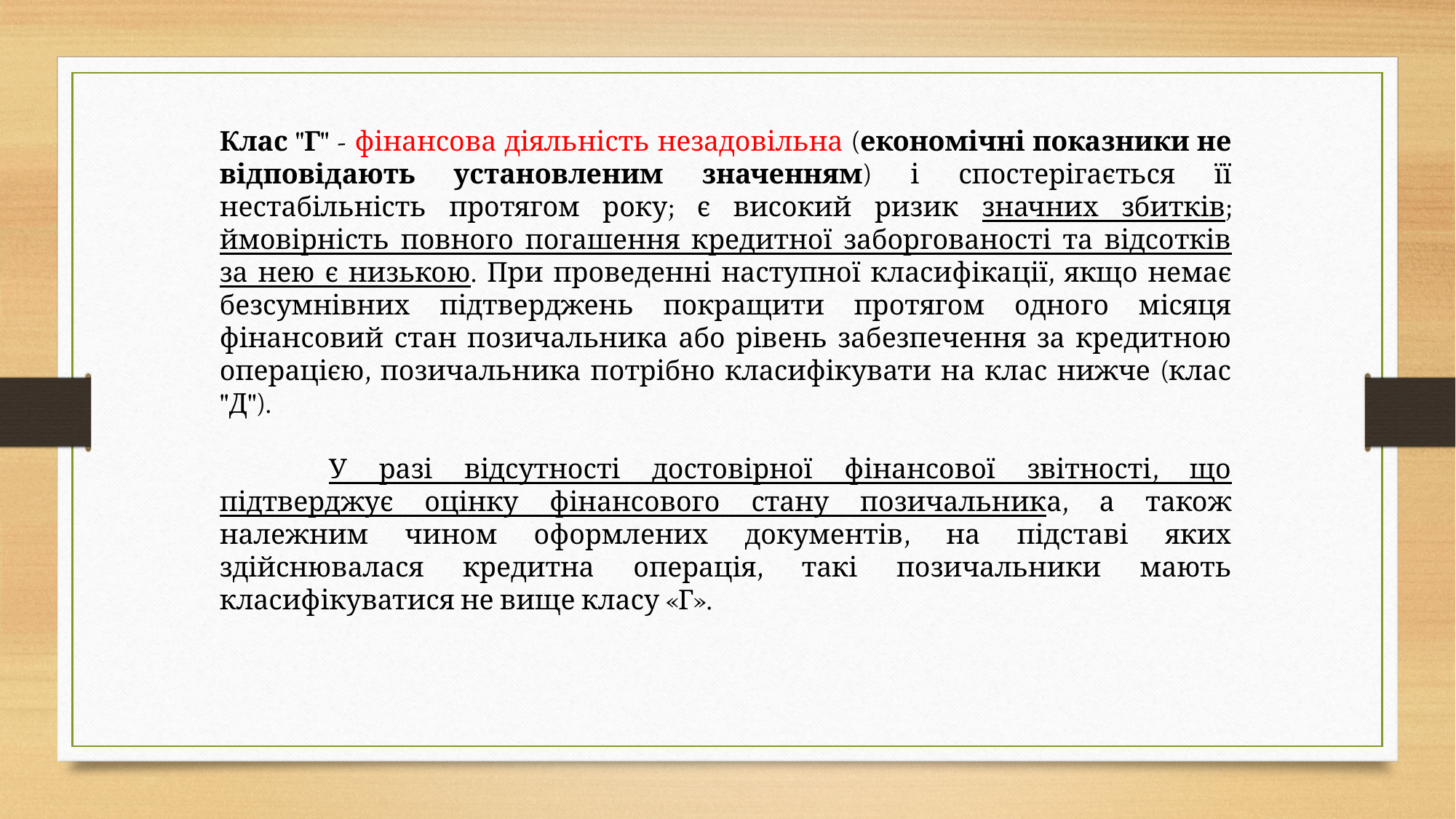

Клас "Г" - фінансова діяльність незадовільна (економічні показники не відповідають установленим значенням) і спостерігається її нестабільність протягом року; є високий ризик значних збитків; ймовірність повного погашення кредитної заборгованості та відсотків за нею є низькою. При проведенні наступної класифікації, якщо немає безсумнівних підтверджень покращити протягом одного місяця фінансовий стан позичальника або рівень забезпечення за кредитною операцією, позичальника потрібно класифікувати на клас нижче (клас "Д").

	У разі відсутності достовірної фінансової звітності, що підтверджує оцінку фінансового стану позичальника, а також належним чином оформлених документів, на підставі яких здійснювалася кредитна операція, такі позичальники мають класифікуватися не вище класу «Г».